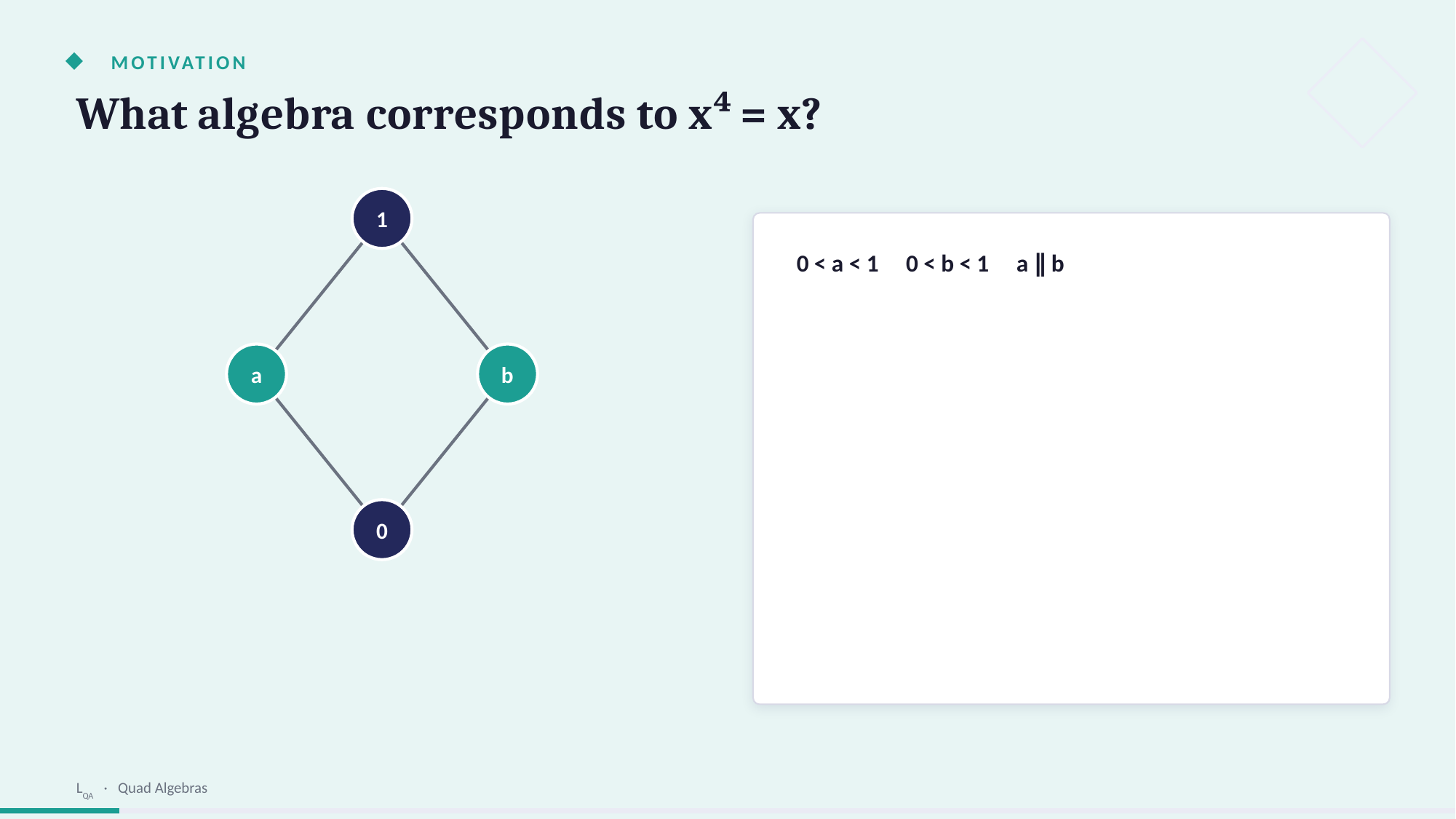

MOTIVATION

What algebra corresponds to x⁴ = x?

1

0 < a < 1     0 < b < 1     a ∥ b
a

b

0

LQA   ·   Quad Algebras